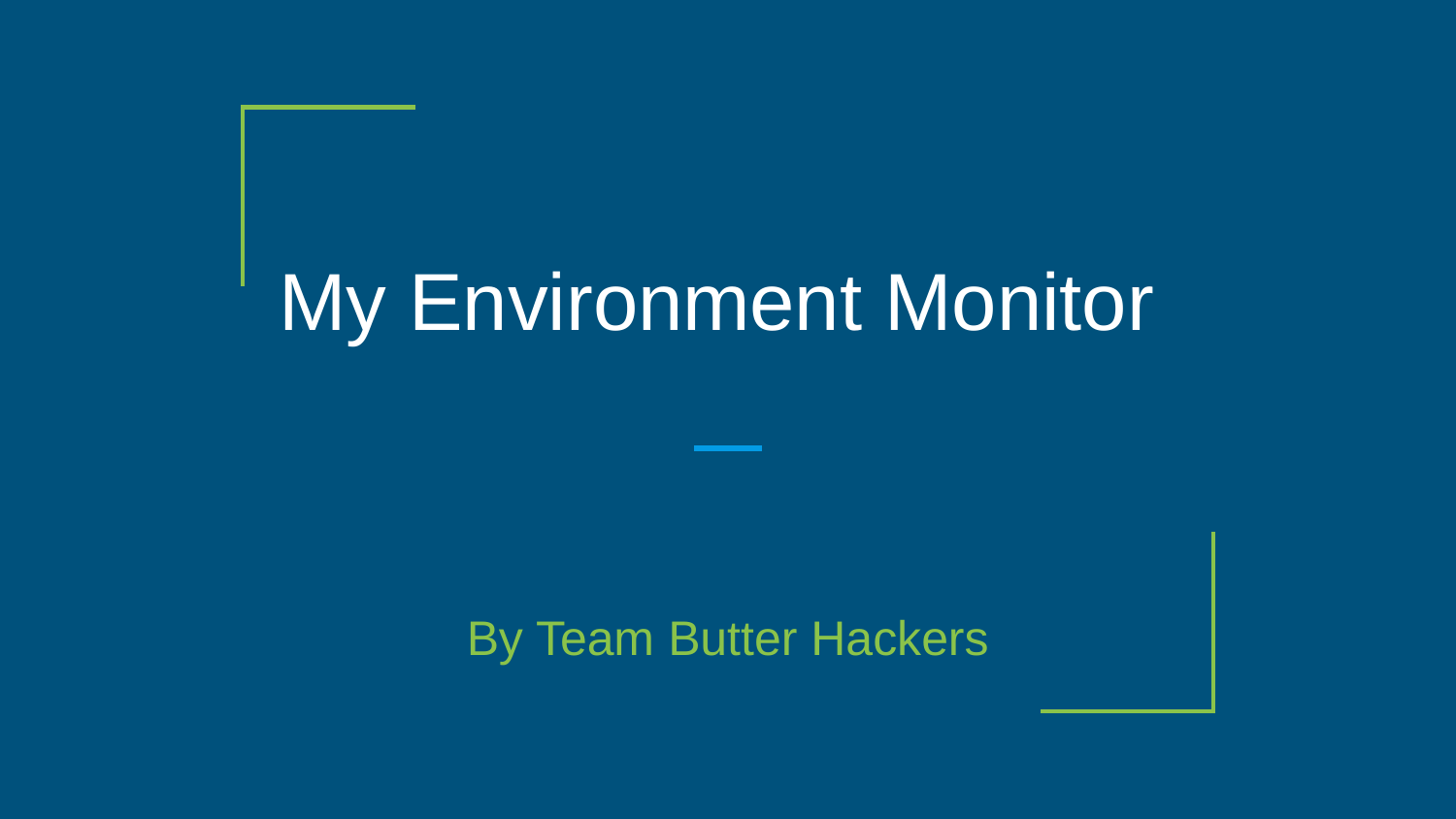

# My Environment Monitor
By Team Butter Hackers